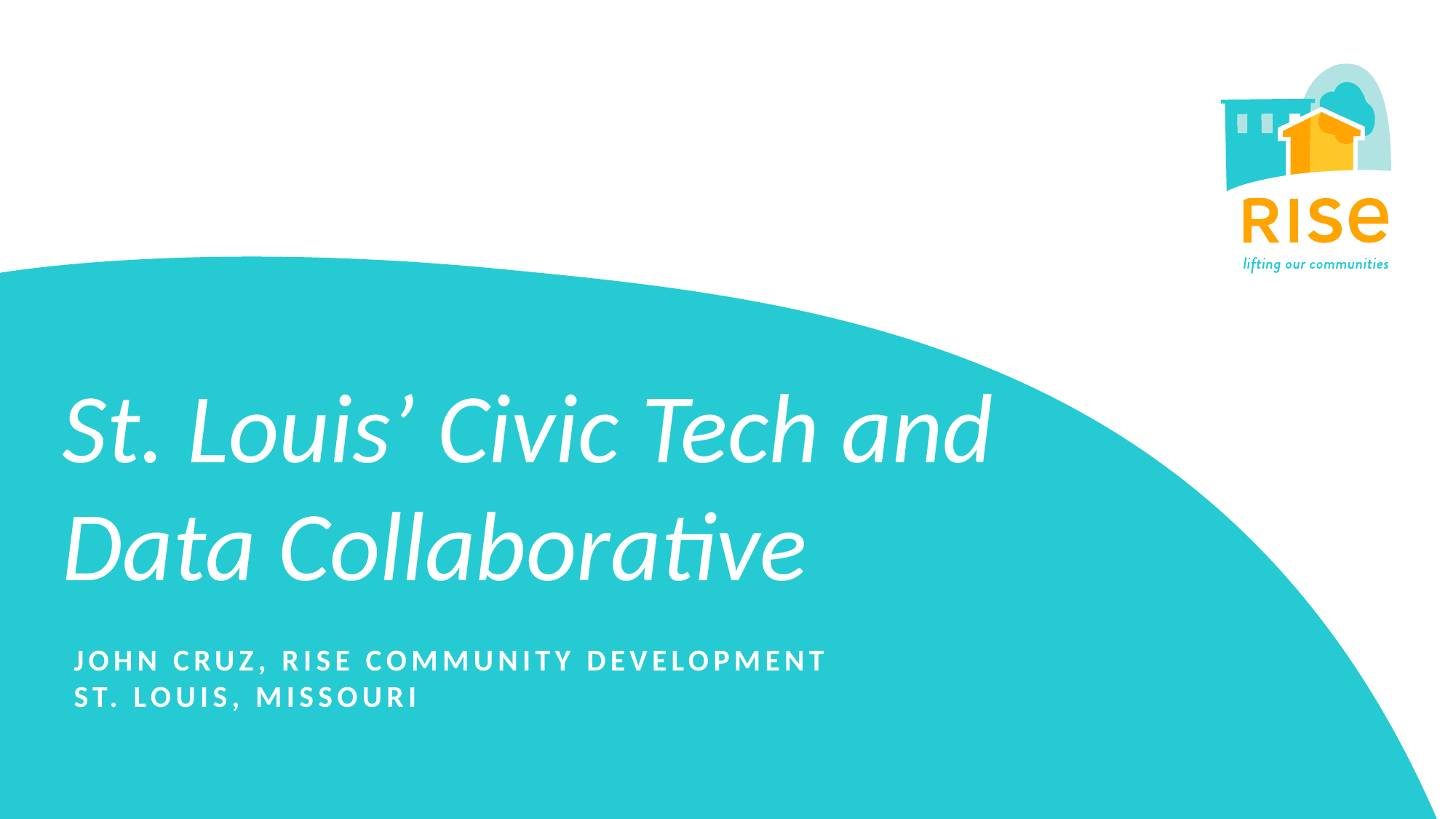

St. Louis’ Civic Tech and Data Collaborative

John Cruz, Rise Community Development
St. Louis, Missouri